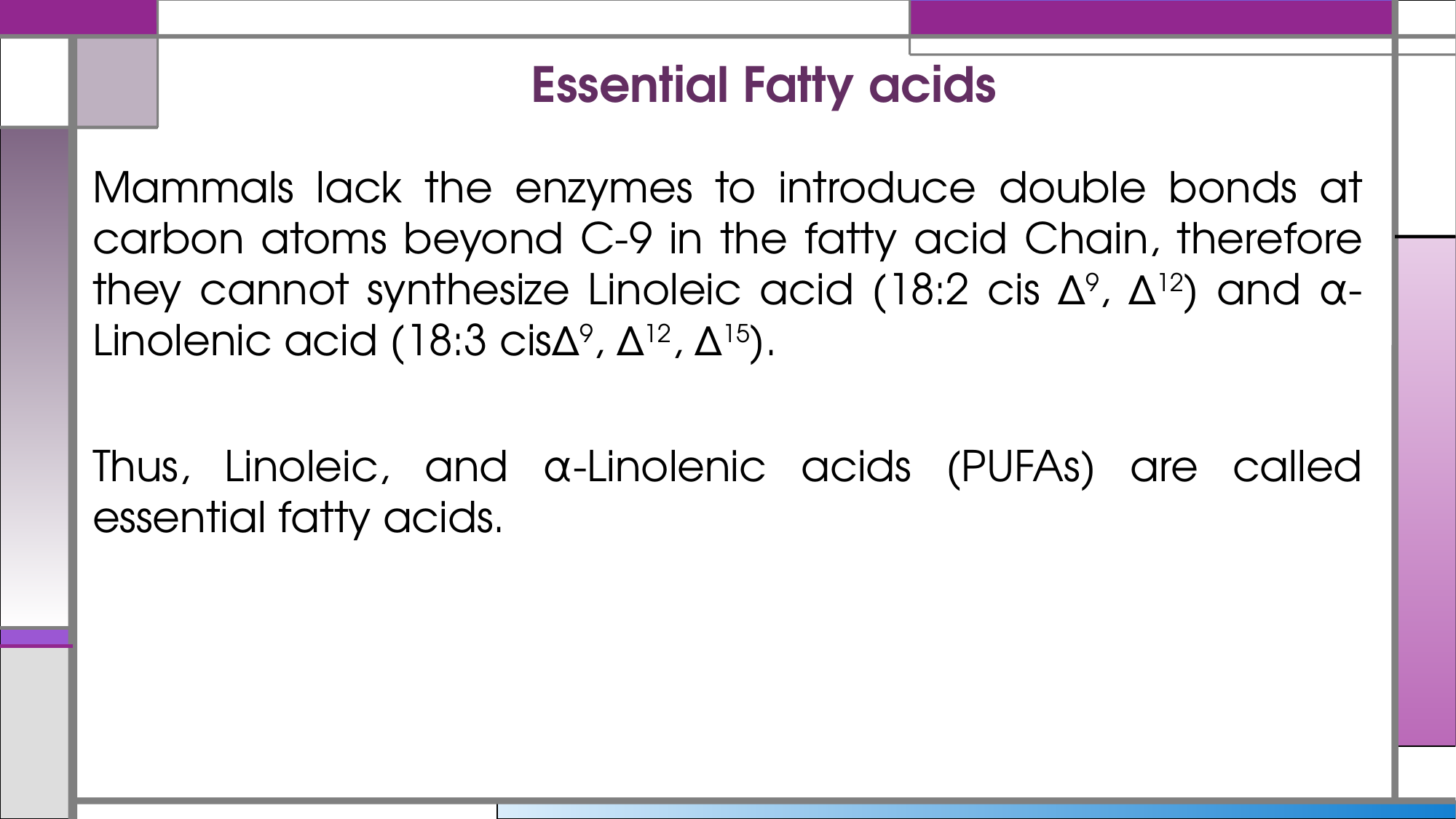

# Essential Fatty acids
Mammals lack the enzymes to introduce double bonds at carbon atoms beyond C-9 in the fatty acid Chain, therefore they cannot synthesize Linoleic acid (18:2 cis Δ9, Δ12) and α-Linolenic acid (18:3 cisΔ9, Δ12, Δ15).

Thus, Linoleic, and α-Linolenic acids (PUFAs) are called essential fatty acids.